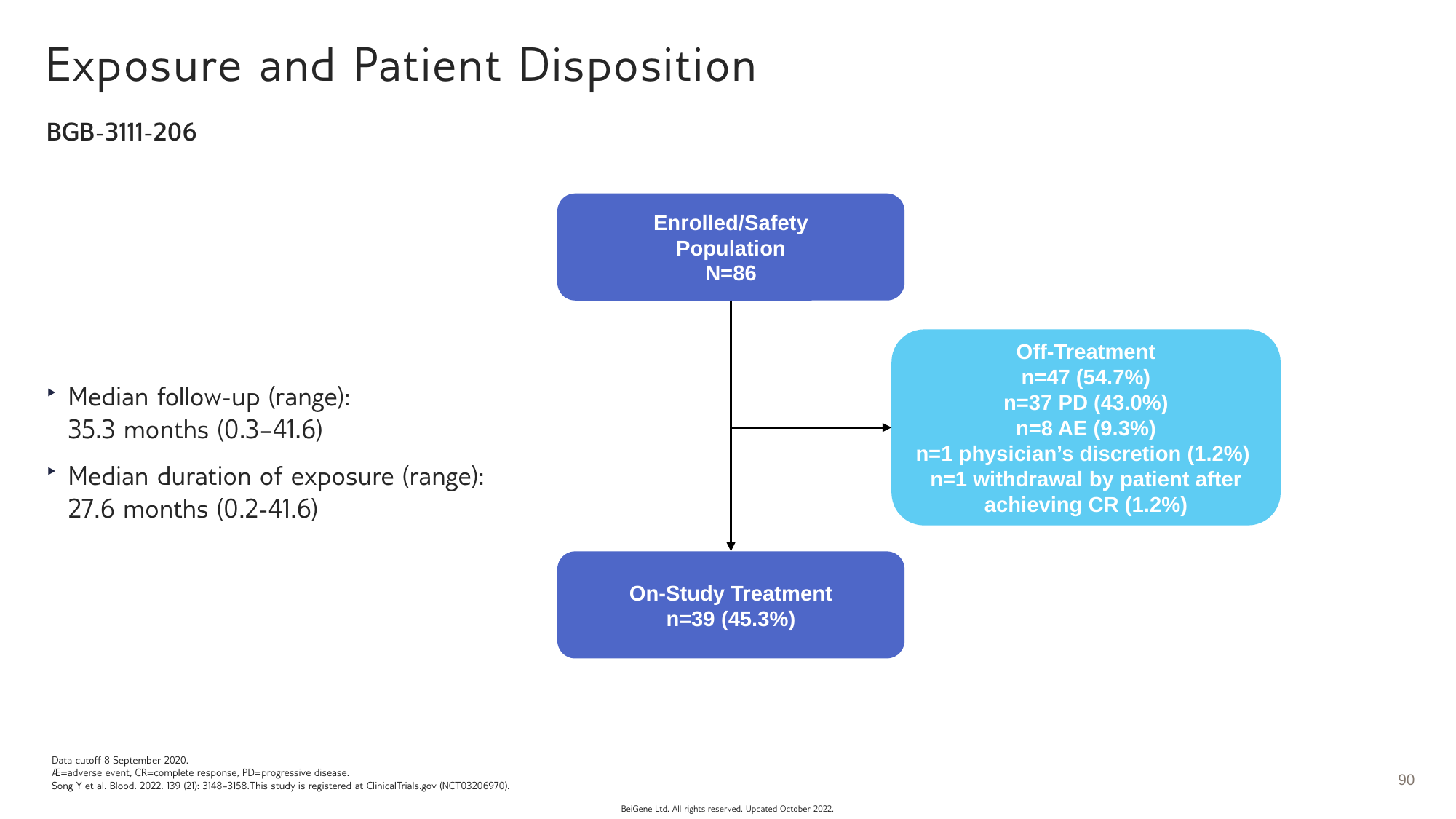

# Exposure and Patient Disposition
BGB-3111-206
Median follow-up (range):                  35.3 months (0.3–41.6)
Median duration of exposure (range): 27.6 months (0.2-41.6)

Enrolled/Safety
Population
N=86

Off-Treatment
n=47 (54.7%)
n=37 PD (43.0%)
n=8 AE (9.3%)
n=1 physician’s discretion (1.2%)
n=1 withdrawal by patient after achieving CR (1.2%)

On-Study Treatment
n=39 (45.3%)
Data cutoff 8 September 2020.
AE=adverse event, CR=complete response, PD=progressive disease.
Song Y et al. Blood. 2022. 139 (21): 3148–3158.This study is registered at ClinicalTrials.gov (NCT03206970).
90